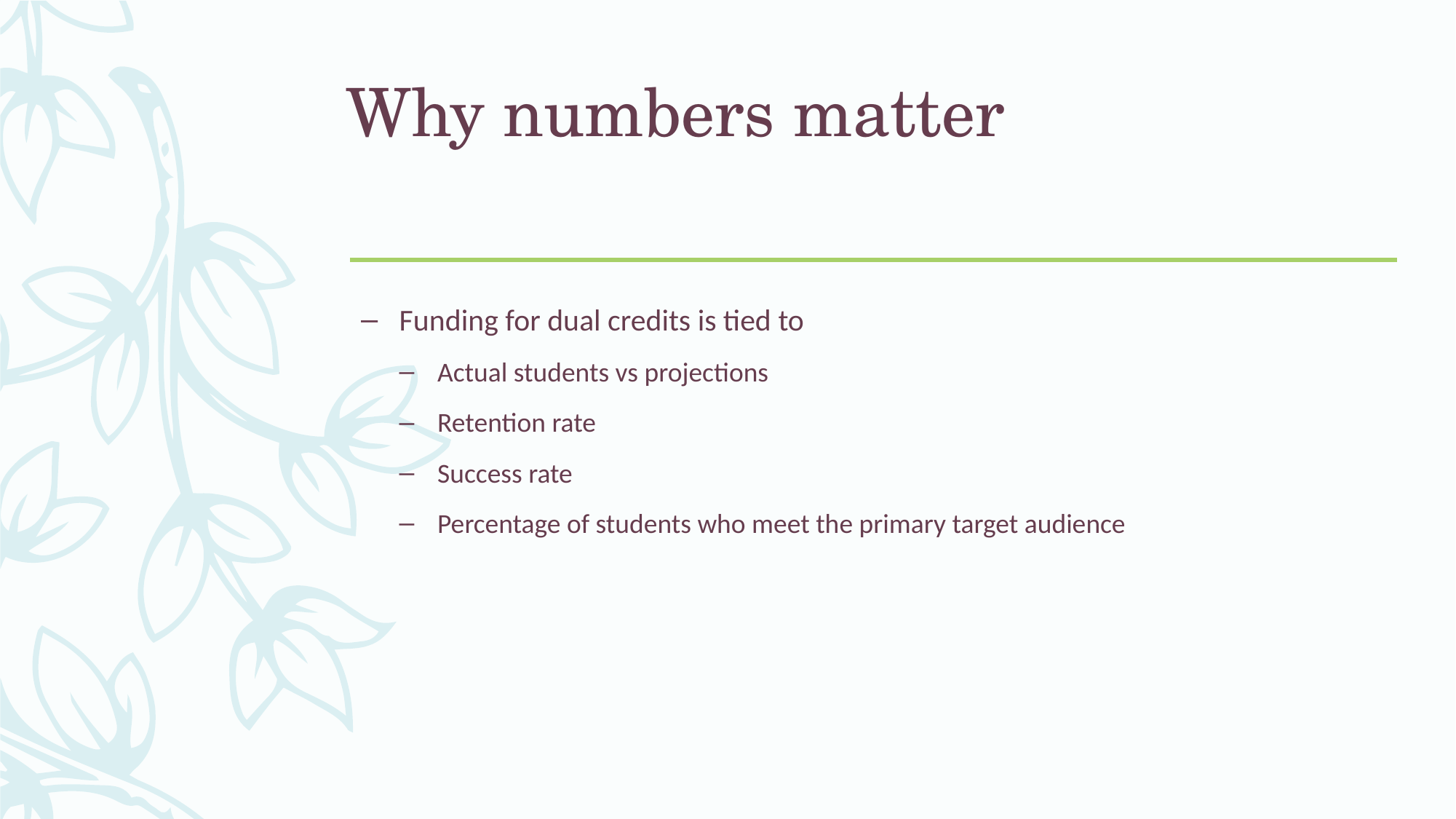

# Why numbers matter
Funding for dual credits is tied to
Actual students vs projections
Retention rate
Success rate
Percentage of students who meet the primary target audience